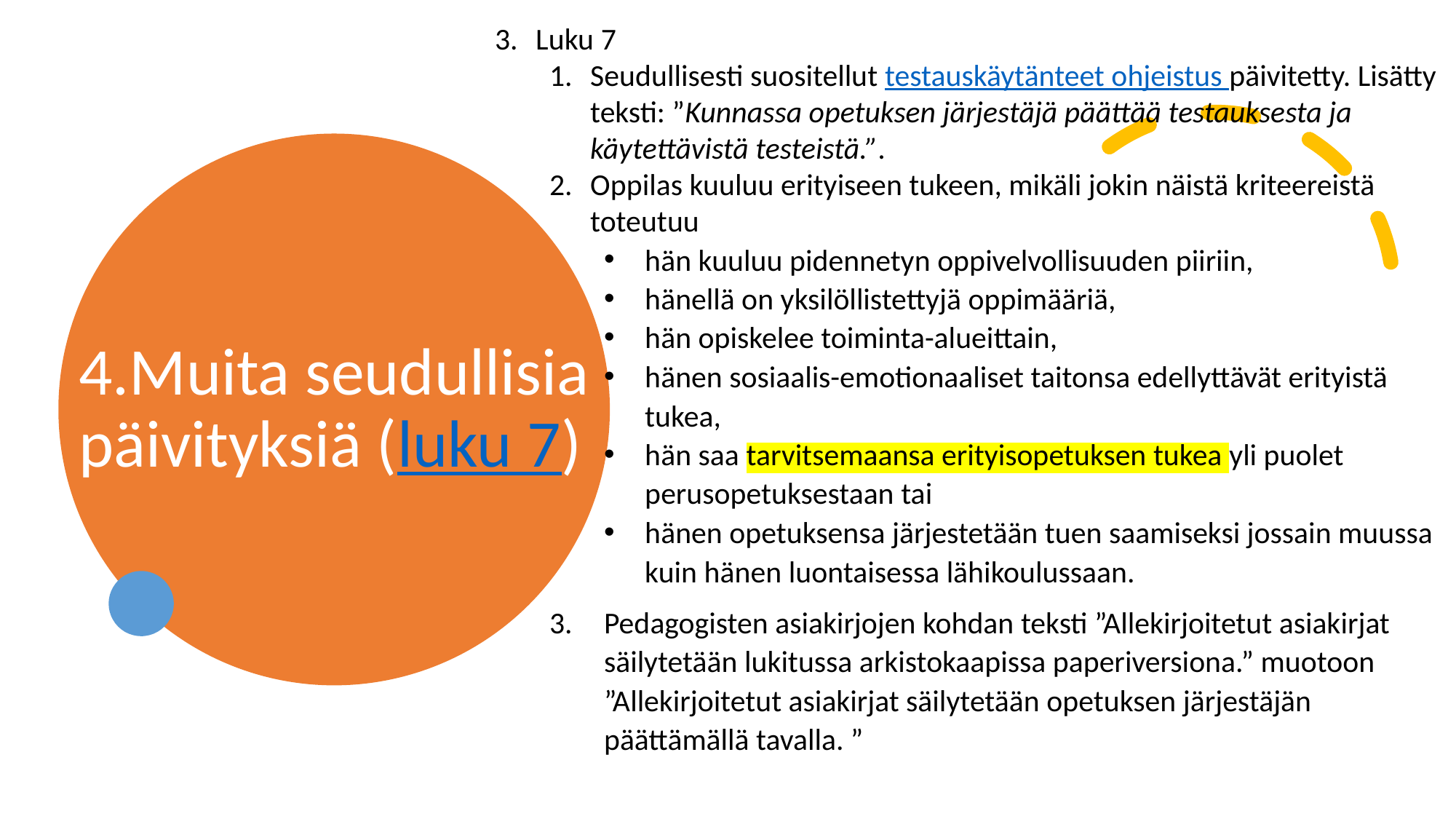

Luku 7
Seudullisesti suositellut testauskäytänteet ohjeistus päivitetty. Lisätty teksti: ”Kunnassa opetuksen järjestäjä päättää testauksesta ja käytettävistä testeistä.”.
Oppilas kuuluu erityiseen tukeen, mikäli jokin näistä kriteereistä toteutuu
hän kuuluu pidennetyn oppivelvollisuuden piiriin,
hänellä on yksilöllistettyjä oppimääriä,
hän opiskelee toiminta-alueittain,
hänen sosiaalis-emotionaaliset taitonsa edellyttävät erityistä tukea,
hän saa tarvitsemaansa erityisopetuksen tukea yli puolet perusopetuksestaan tai
hänen opetuksensa järjestetään tuen saamiseksi jossain muussa kuin hänen luontaisessa lähikoulussaan.
Pedagogisten asiakirjojen kohdan teksti ”Allekirjoitetut asiakirjat säilytetään lukitussa arkistokaapissa paperiversiona.” muotoon ”Allekirjoitetut asiakirjat säilytetään opetuksen järjestäjän päättämällä tavalla. ”

# 4.Muita seudullisia päivityksiä (luku 7)